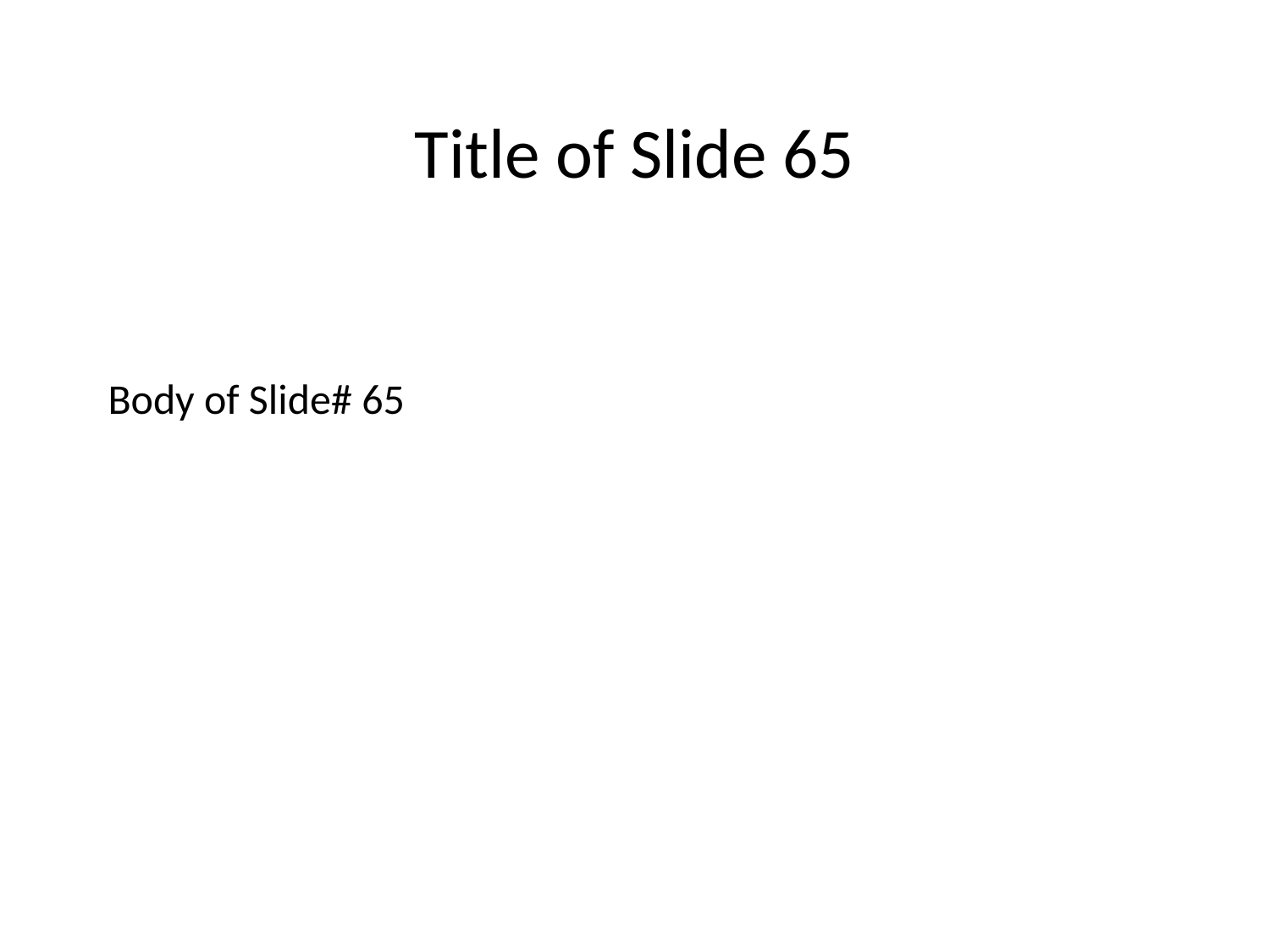

Title of Slide 65
# Body of Slide# 65